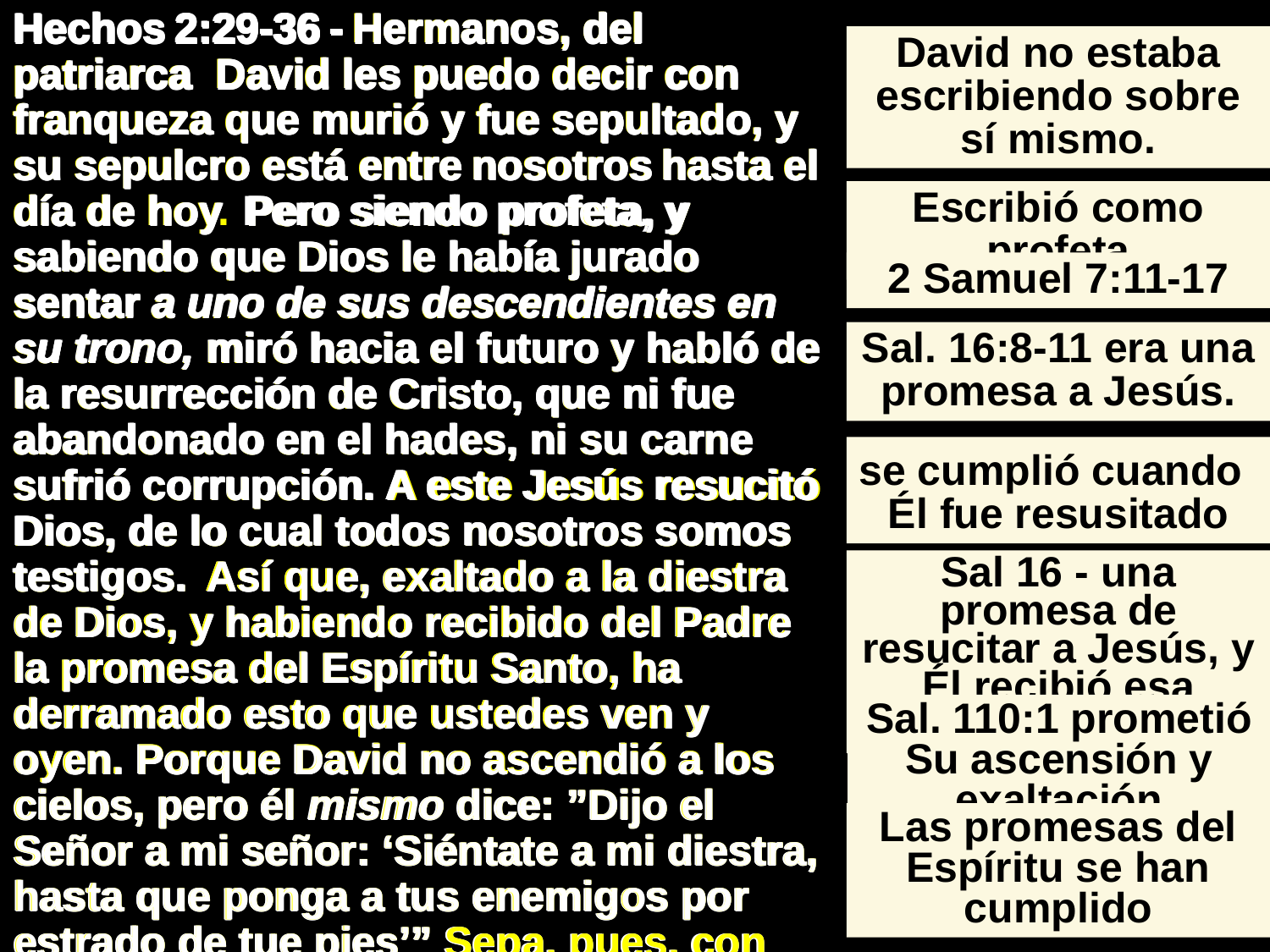

Hechos 2:29-36 - Hermanos, del patriarca  David les puedo decir con franqueza que murió y fue sepultado, y su sepulcro está entre nosotros hasta el día de hoy. Pero siendo profeta, y sabiendo que Dios le había jurado sentar a uno de sus descendientes en su trono, miró hacia el futuro y habló de la resurrección de Cristo, que ni fue abandonado en el hades, ni su carne sufrió corrupción. A este Jesús resucitó Dios, de lo cual todos nosotros somos testigos.  Así que, exaltado a la diestra de Dios, y habiendo recibido del Padre la promesa del Espíritu Santo, ha derramado esto que ustedes ven y oyen. Porque David no ascendió a los cielos, pero él mismo dice: ”Dijo el Señor a mi señor: ‘Siéntate a mi diestra, hasta que ponga a tus enemigos por estrado de tue pies’” Sepa, pues, con certeza toda la casa de Israel, que a este Jesús a quien ustedes crucificaron, Dios lo ha hecho Señor y Cristo.
Hechos 2:29-36 - Hermanos, del patriarca  David les puedo decir con franqueza que murió y fue sepultado, y su sepulcro está entre nosotros hasta el día de hoy  Pero siendo profeta, y sabiendo que Dios le había jurado sentar a uno de sus descendientes en su trono, miró hacia el futuro y habló de la resurrección de Cristo, que ni fue abandonado en el hades, ni su carne sufrió corrupción. A este Jesús resucitó Dios, de lo cual todos nosotros somos testigos.  Así que, exaltado a la diestra de Dios, y habiendo recibido del Padre la promesa del Espíritu Santo, ha derramado esto que ustedes ven y oyen. Porque David no ascendió a los cielos, pero él mismo dice: ”Dijo el Señor a mi señor: ‘Siéntate a mi diestra, hasta que ponga a tus enemigos por estrado de tue pies’” Sepa, pues, con certeza toda la casa de Israel, que a este Jesús a quien ustedes crucificaron, Dios lo ha hecho Señor y Cristo.
Hechos 2:29-36 - Hermanos, del patriarca  David les puedo decir con franqueza que murió y fue sepultado, y su sepulcro está entre nosotros hasta el día de hoy  Pero siendo profeta, y sabiendo que Dios le había jurado sentar a uno de sus descendientes en su trono, miró hacia el futuro y habló de la resurrección de Cristo, que ni fue abandonado en el hades, ni su carne sufrió corrupción. A este Jesús resucitó Dios, de lo cual todos nosotros somos testigos.  Así que, exaltado a la diestra de Dios, y habiendo recibido del Padre la promesa del Espíritu Santo, ha derramado esto que ustedes ven y oyen. Porque David no ascendió a los cielos, pero él mismo dice: ”Dijo el Señor a mi señor: ‘Siéntate a mi diestra, hasta que ponga a tus enemigos por estrado de tue pies’” Sepa, pues, con certeza toda la casa de Israel, que a este Jesús a quien ustedes crucificaron, Dios lo ha hecho Señor y Cristo.
Hechos 2:29-36 - Hermanos, del patriarca  David les puedo decir con franqueza que murió y fue sepultado, y su sepulcro está entre nosotros hasta el día de hoy  Pero siendo profeta, y sabiendo que Dios le había jurado sentar a uno de sus descendientes en su trono, miró hacia el futuro y habló de la resurrección de Cristo, que ni fue abandonado en el hades, ni su carne sufrió corrupción. A este Jesús resucitó Dios, de lo cual todos nosotros somos testigos.  Así que, exaltado a la diestra de Dios, y habiendo recibido del Padre la promesa del Espíritu Santo, ha derramado esto que ustedes ven y oyen. Porque David no ascendió a los cielos, pero él mismo dice: ”Dijo el Señor a mi señor: ‘Siéntate a mi diestra, hasta que ponga a tus enemigos por estrado de tue pies’” Sepa, pues, con certeza toda la casa de Israel, que a este Jesús a quien ustedes crucificaron, Dios lo ha hecho Señor y Cristo.
Hechos 2:29-36 - Hermanos, del patriarca  David les puedo decir con franqueza que murió y fue sepultado, y su sepulcro está entre nosotros hasta el día de hoy  Pero siendo profeta, y sabiendo que Dios le había jurado sentar a uno de sus descendientes en su trono, miró hacia el futuro y habló de la resurrección de Cristo, que ni fue abandonado en el hades, ni su carne sufrió corrupción. A este Jesús resucitó Dios, de lo cual todos nosotros somos testigos.  Así que, exaltado a la diestra de Dios, y habiendo recibido del Padre la promesa del Espíritu Santo, ha derramado esto que ustedes ven y oyen. Porque David no ascendió a los cielos, pero él mismo dice: ”Dijo el Señor a mi señor: ‘Siéntate a mi diestra, hasta que ponga a tus enemigos por estrado de tue pies’” Sepa, pues, con certeza toda la casa de Israel, que a este Jesús a quien ustedes crucificaron, Dios lo ha hecho Señor y Cristo.
Hechos 2:29-36 - Hermanos, del patriarca  David les puedo decir con franqueza que murió y fue sepultado, y su sepulcro está entre nosotros hasta el día de hoy  Pero siendo profeta, y sabiendo que Dios le había jurado sentar a uno de sus descendientes en su trono, miró hacia el futuro y habló de la resurrección de Cristo, que ni fue abandonado en el hades, ni su carne sufrió corrupción. A este Jesús resucitó Dios, de lo cual todos nosotros somos testigos.  Así que, exaltado a la diestra de Dios, y habiendo recibido del Padre la promesa del Espíritu Santo, ha derramado esto que ustedes ven y oyen. Porque David no ascendió a los cielos, pero él mismo dice: ”Dijo el Señor a mi señor: ‘Siéntate a mi diestra, hasta que ponga a tus enemigos por estrado de tue pies’” Sepa, pues, con certeza toda la casa de Israel, que a este Jesús a quien ustedes crucificaron, Dios lo ha hecho Señor y Cristo.
David no estaba escribiendo sobre sí mismo.
Escribió como profeta
2 Samuel 7:11-17
Sal. 16:8-11 era una promesa a Jesús.
se cumplió cuando
Él fue resusitado
Sal 16 - una promesa de resucitar a Jesús, y Él recibió esa promesa
Sal. 110:1 prometió Su ascensión y exaltación
Las promesas del Espíritu se han cumplido